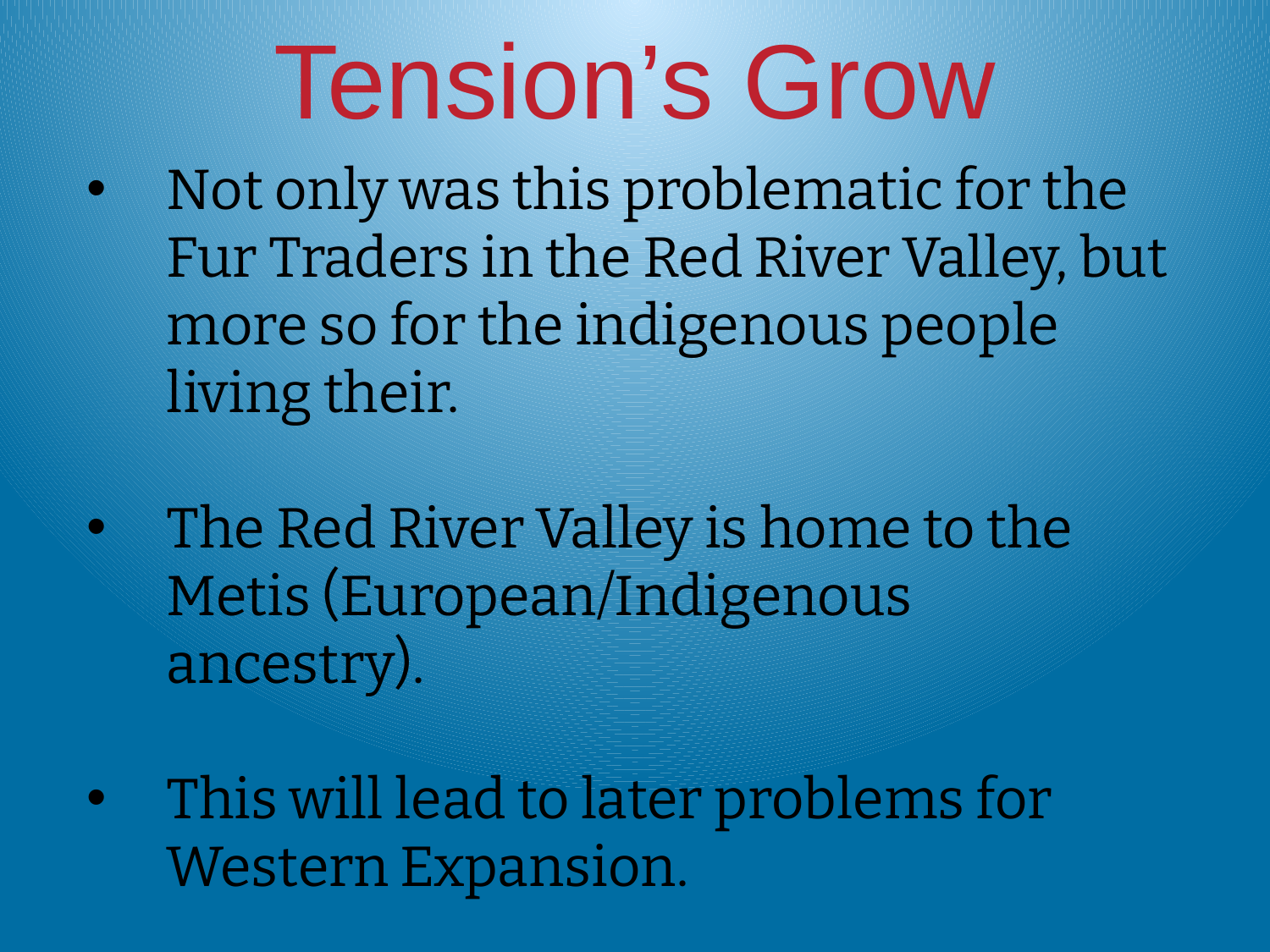

Tension’s Grow
Not only was this problematic for the Fur Traders in the Red River Valley, but more so for the indigenous people living their.

The Red River Valley is home to the Metis (European/Indigenous ancestry).

This will lead to later problems for Western Expansion.